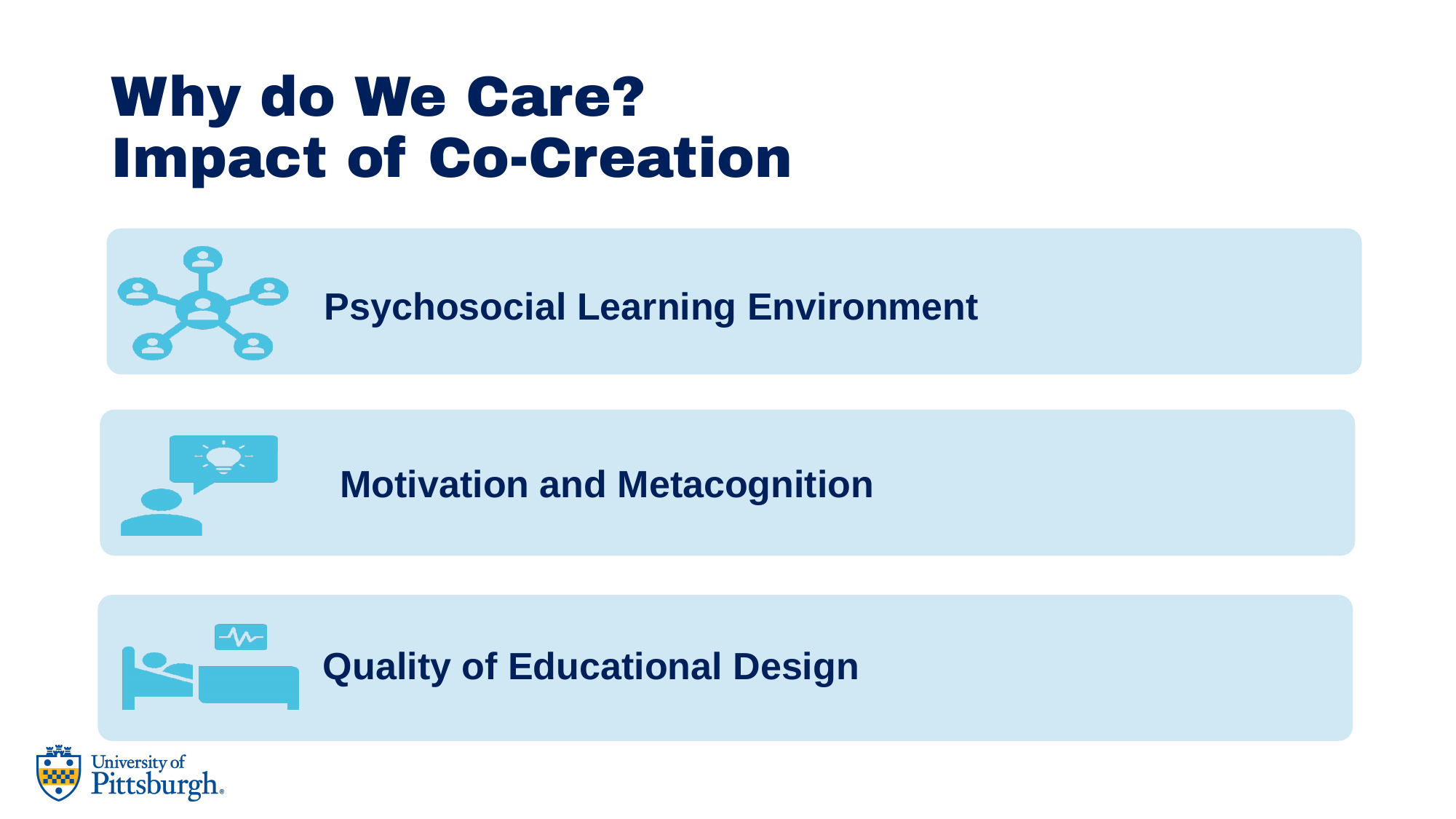

# Why do We Care? Impact of Co-Creation
Psychosocial Learning Environment

Motivation and Metacognition

Quality of Educational Design